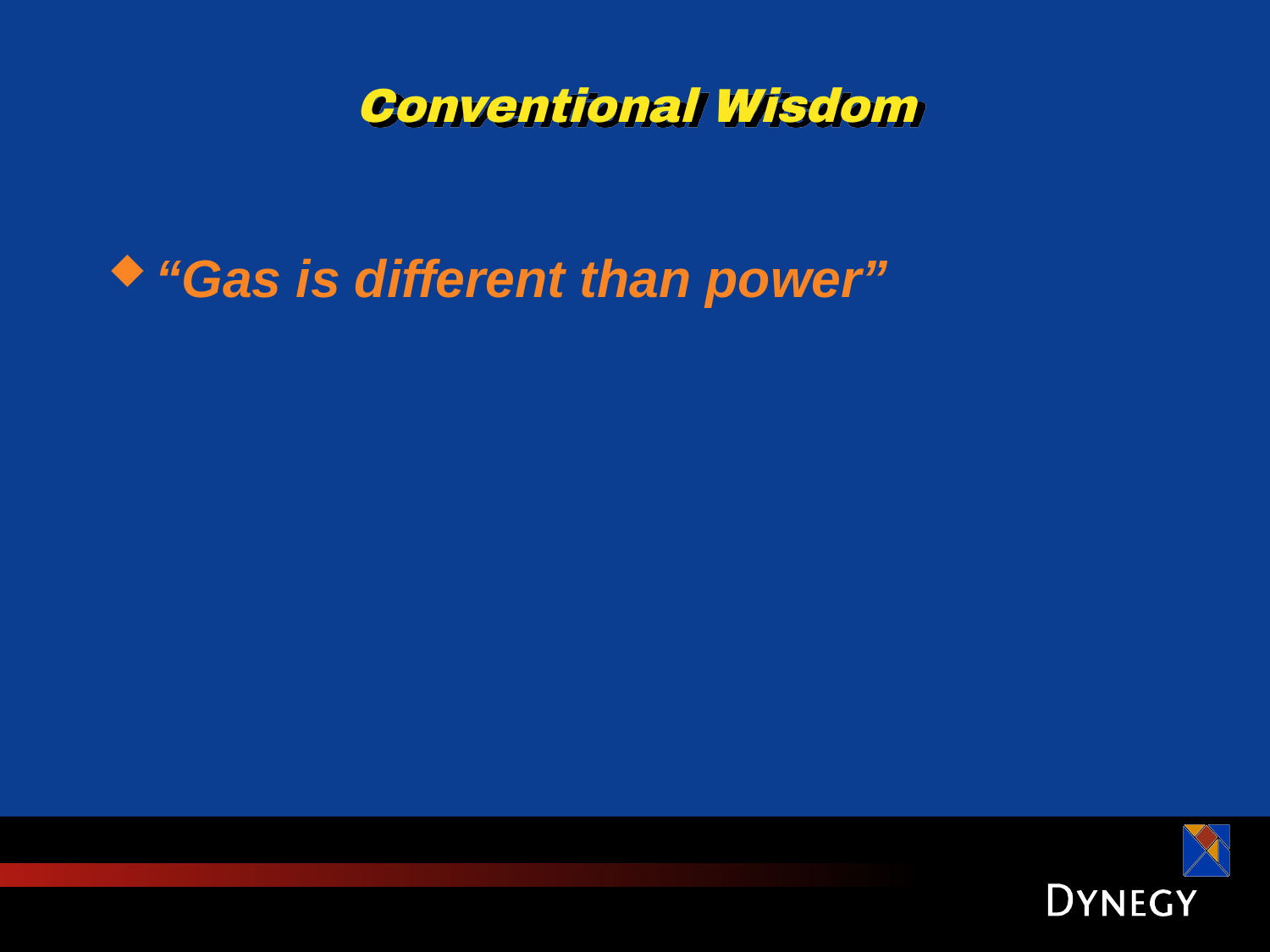

# Conventional Wisdom
“Gas is different than power”